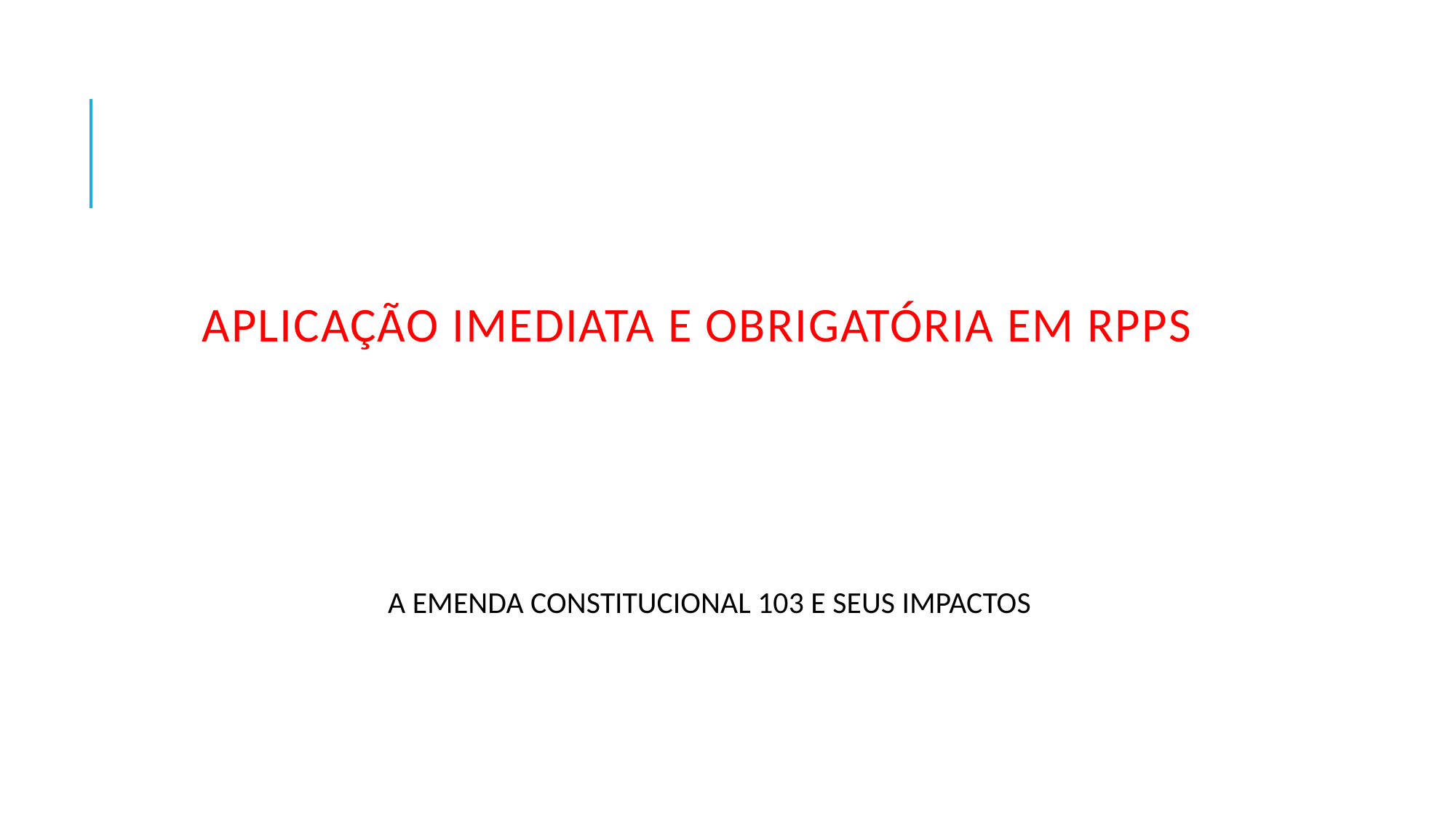

# APLICAÇÃO IMEDIATA E OBRIGATÓRIA EM RPPS
A EMENDA CONSTITUCIONAL 103 E SEUS IMPACTOS